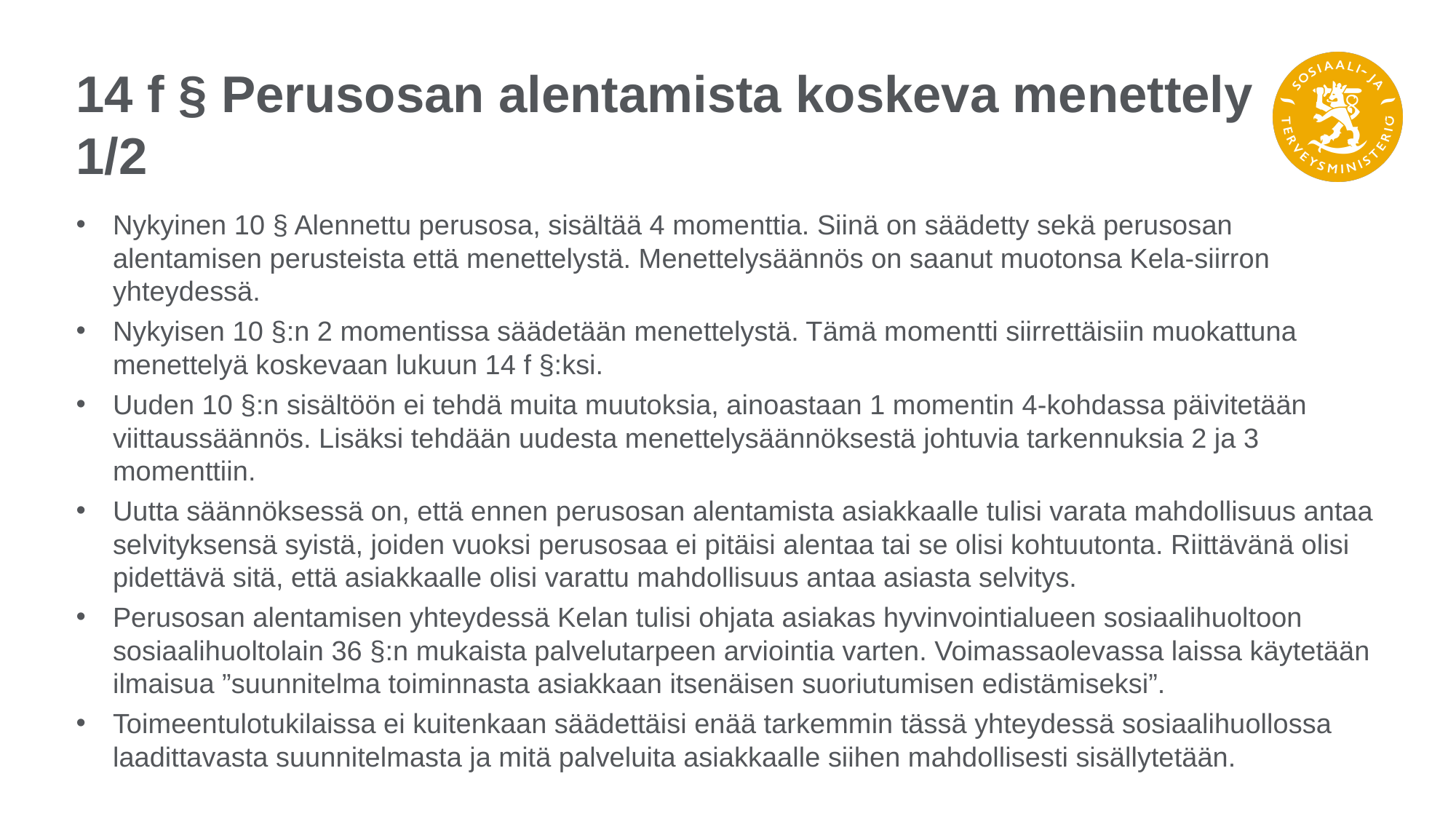

# 14 f § Perusosan alentamista koskeva menettely 1/2
Nykyinen 10 § Alennettu perusosa, sisältää 4 momenttia. Siinä on säädetty sekä perusosan alentamisen perusteista että menettelystä. Menettelysäännös on saanut muotonsa Kela-siirron yhteydessä.
Nykyisen 10 §:n 2 momentissa säädetään menettelystä. Tämä momentti siirrettäisiin muokattuna menettelyä koskevaan lukuun 14 f §:ksi.
Uuden 10 §:n sisältöön ei tehdä muita muutoksia, ainoastaan 1 momentin 4-kohdassa päivitetään viittaussäännös. Lisäksi tehdään uudesta menettelysäännöksestä johtuvia tarkennuksia 2 ja 3 momenttiin.
Uutta säännöksessä on, että ennen perusosan alentamista asiakkaalle tulisi varata mahdollisuus antaa selvityksensä syistä, joiden vuoksi perusosaa ei pitäisi alentaa tai se olisi kohtuutonta. Riittävänä olisi pidettävä sitä, että asiakkaalle olisi varattu mahdollisuus antaa asiasta selvitys.
Perusosan alentamisen yhteydessä Kelan tulisi ohjata asiakas hyvinvointialueen sosiaalihuoltoon sosiaalihuoltolain 36 §:n mukaista palvelutarpeen arviointia varten. Voimassaolevassa laissa käytetään ilmaisua ”suunnitelma toiminnasta asiakkaan itsenäisen suoriutumisen edistämiseksi”.
Toimeentulotukilaissa ei kuitenkaan säädettäisi enää tarkemmin tässä yhteydessä sosiaalihuollossa laadittavasta suunnitelmasta ja mitä palveluita asiakkaalle siihen mahdollisesti sisällytetään.